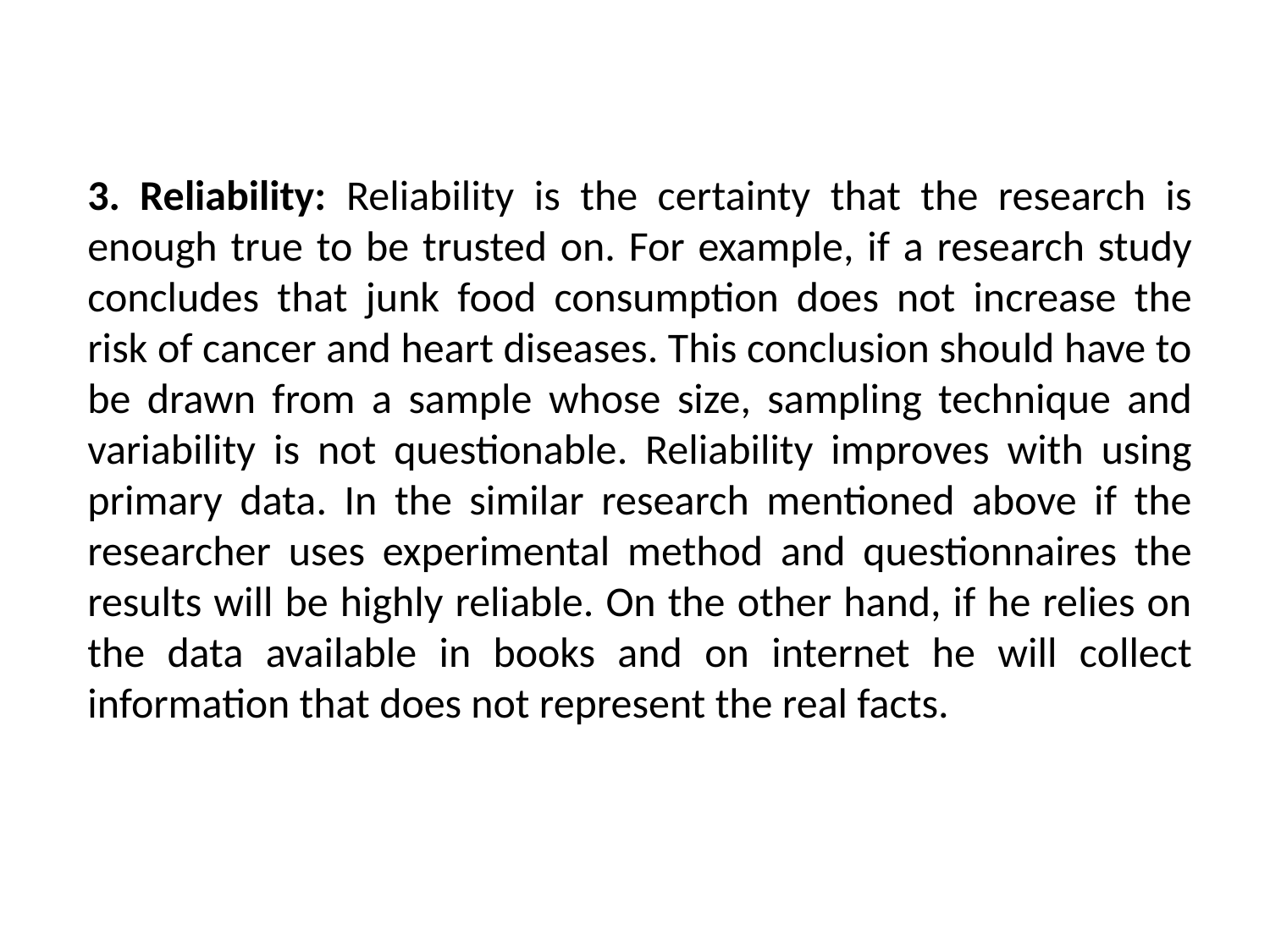

3. Reliability: Reliability is the certainty that the research is enough true to be trusted on. For example, if a research study concludes that junk food consumption does not increase the risk of cancer and heart diseases. This conclusion should have to be drawn from a sample whose size, sampling technique and variability is not questionable. Reliability improves with using primary data. In the similar research mentioned above if the researcher uses experimental method and questionnaires the results will be highly reliable. On the other hand, if he relies on the data available in books and on internet he will collect information that does not represent the real facts.